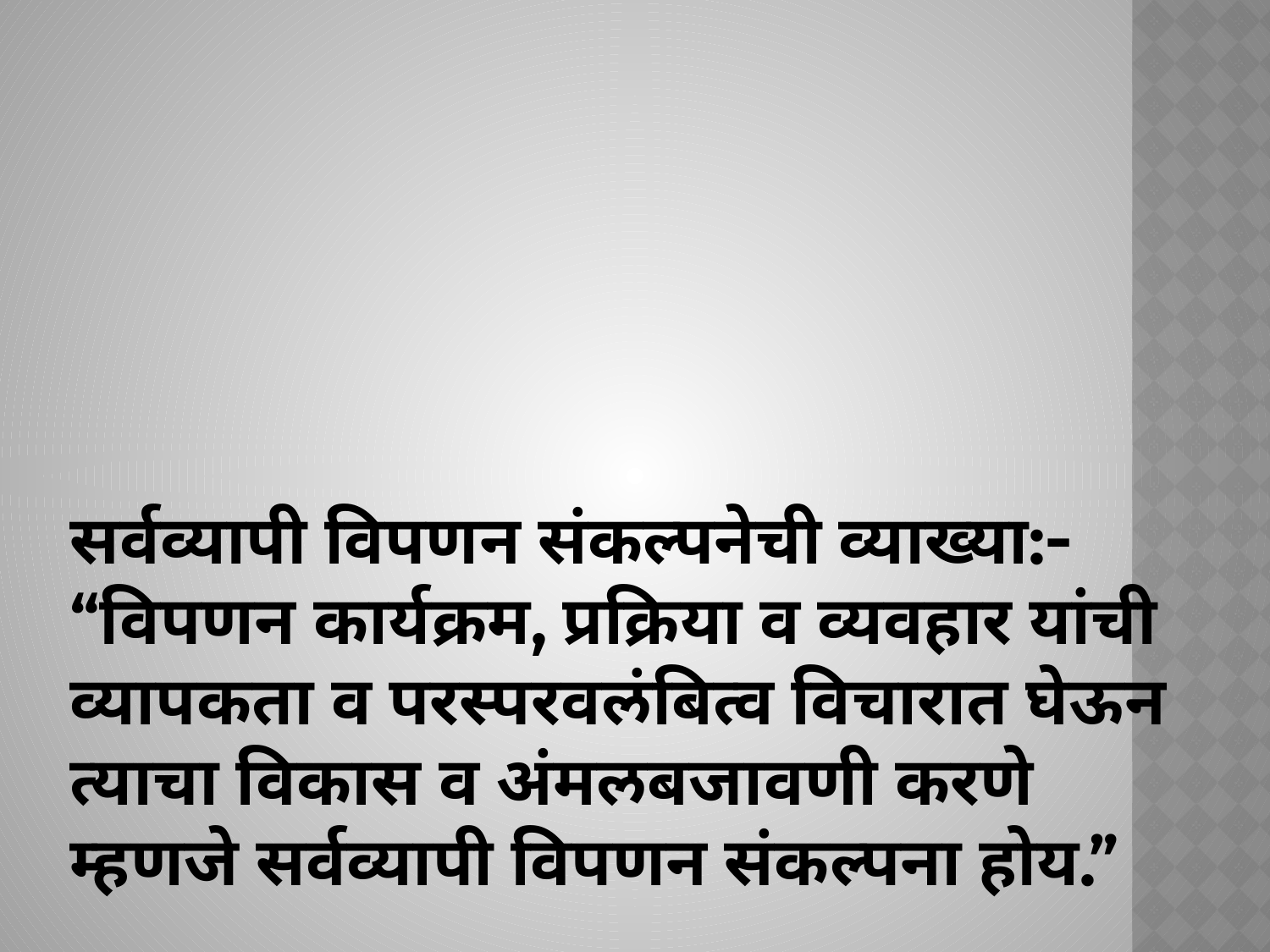

# सर्वव्यापी विपणन संकल्पनेची व्याख्या:- “विपणन कार्यक्रम, प्रक्रिया व व्यवहार यांची व्यापकता व परस्परवलंबित्व विचारात घेऊन त्याचा विकास व अंमलबजावणी करणे म्हणजे सर्वव्यापी विपणन संकल्पना होय.”